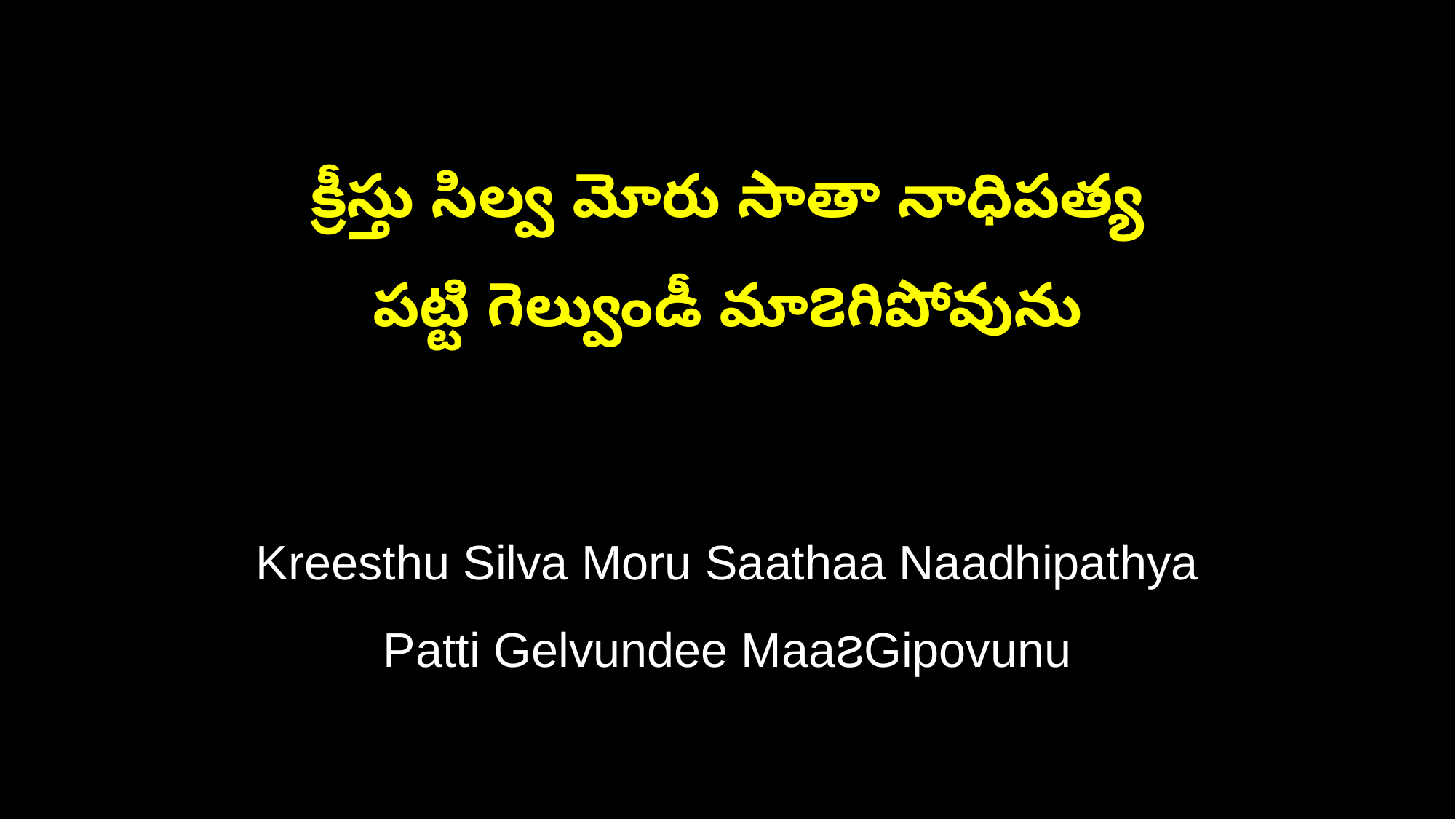

క్రీస్తు సిల్వ మోరు సాతా నాధిపత్య
పట్టి గెల్వుండీ మా౭గిపోవును
Kreesthu Silva Moru Saathaa Naadhipathya
Patti Gelvundee Maa౭Gipovunu